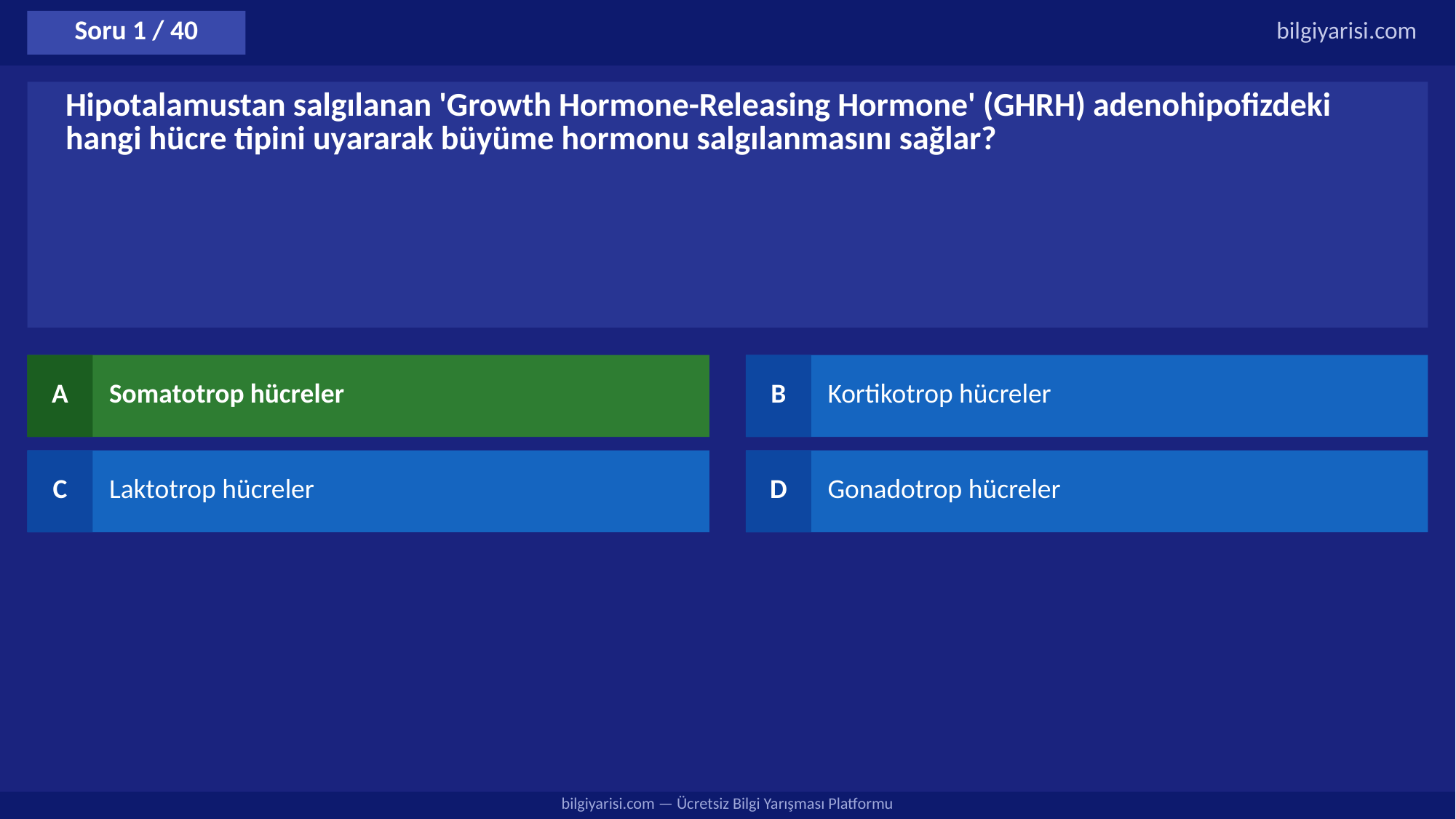

Soru 1 / 40
bilgiyarisi.com

Hipotalamustan salgılanan 'Growth Hormone-Releasing Hormone' (GHRH) adenohipofizdeki hangi hücre tipini uyararak büyüme hormonu salgılanmasını sağlar?

A
Somatotrop hücreler

B
Kortikotrop hücreler

C
Laktotrop hücreler

D
Gonadotrop hücreler
bilgiyarisi.com — Ücretsiz Bilgi Yarışması Platformu